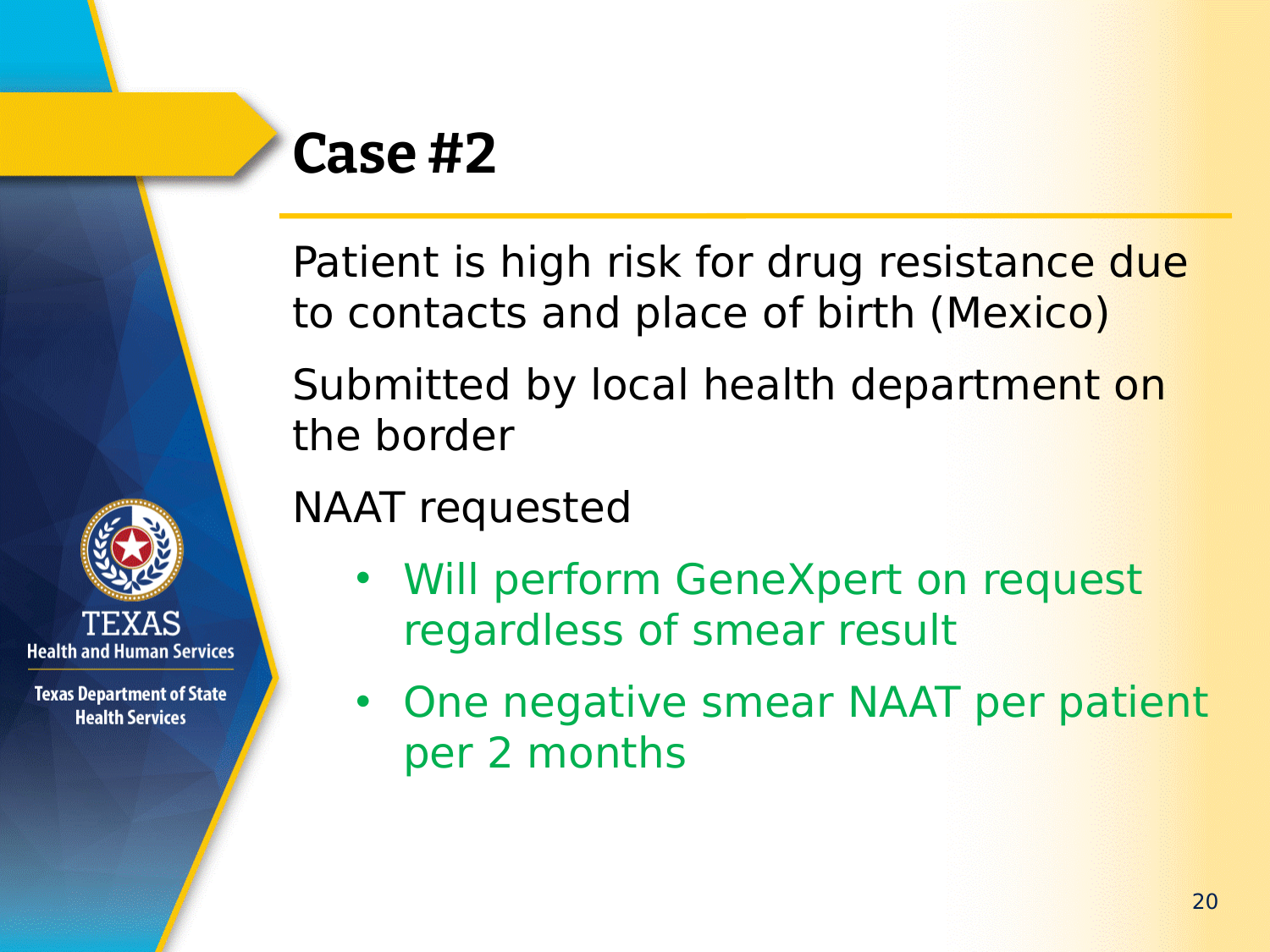

# Case #2
Patient is high risk for drug resistance due to contacts and place of birth (Mexico)
Submitted by local health department on the border
NAAT requested
Will perform GeneXpert on request regardless of smear result
One negative smear NAAT per patient per 2 months

20